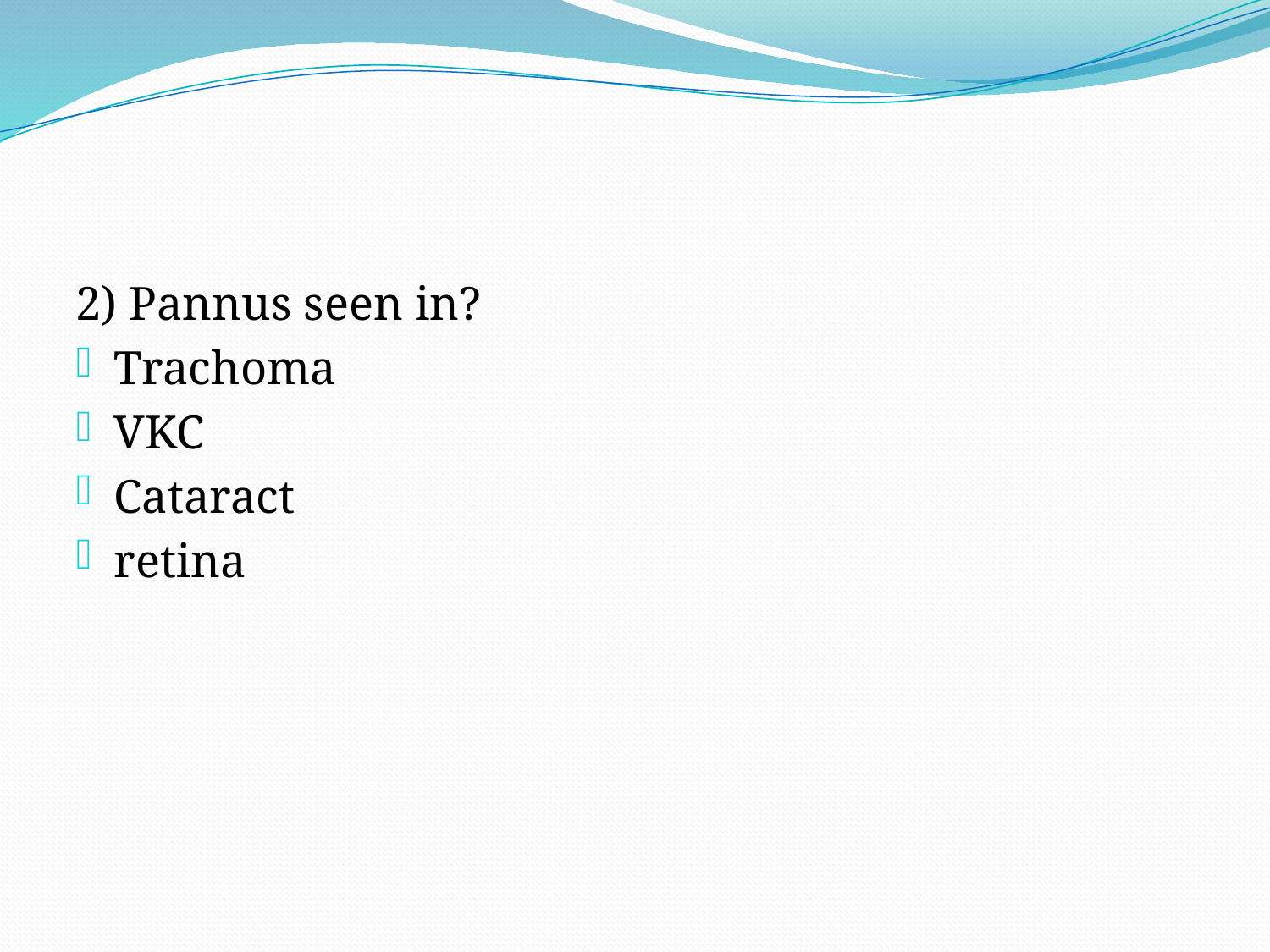

#
2) Pannus seen in?
Trachoma
VKC
Cataract
retina